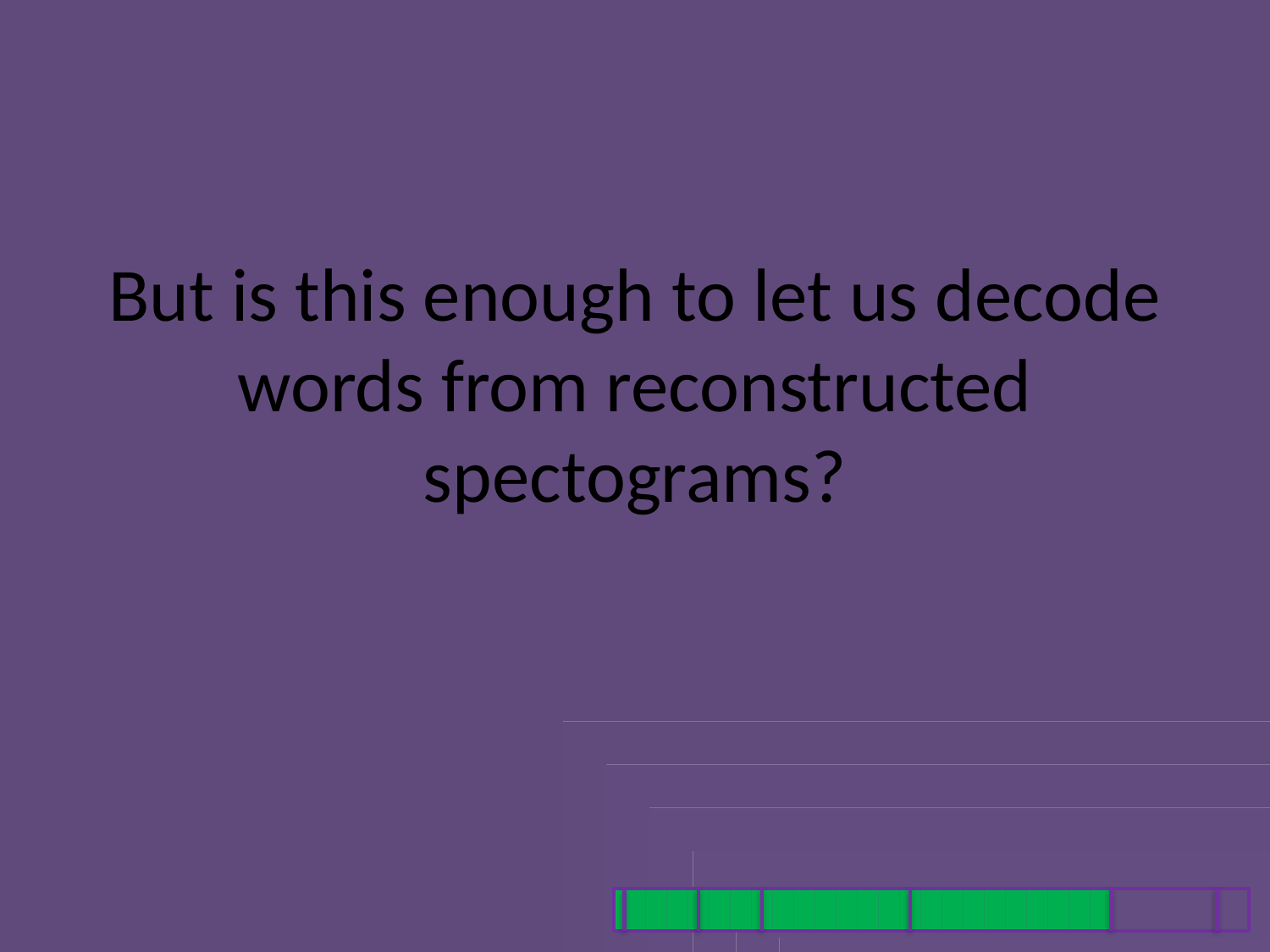

# But is this enough to let us decode words from reconstructed spectograms?